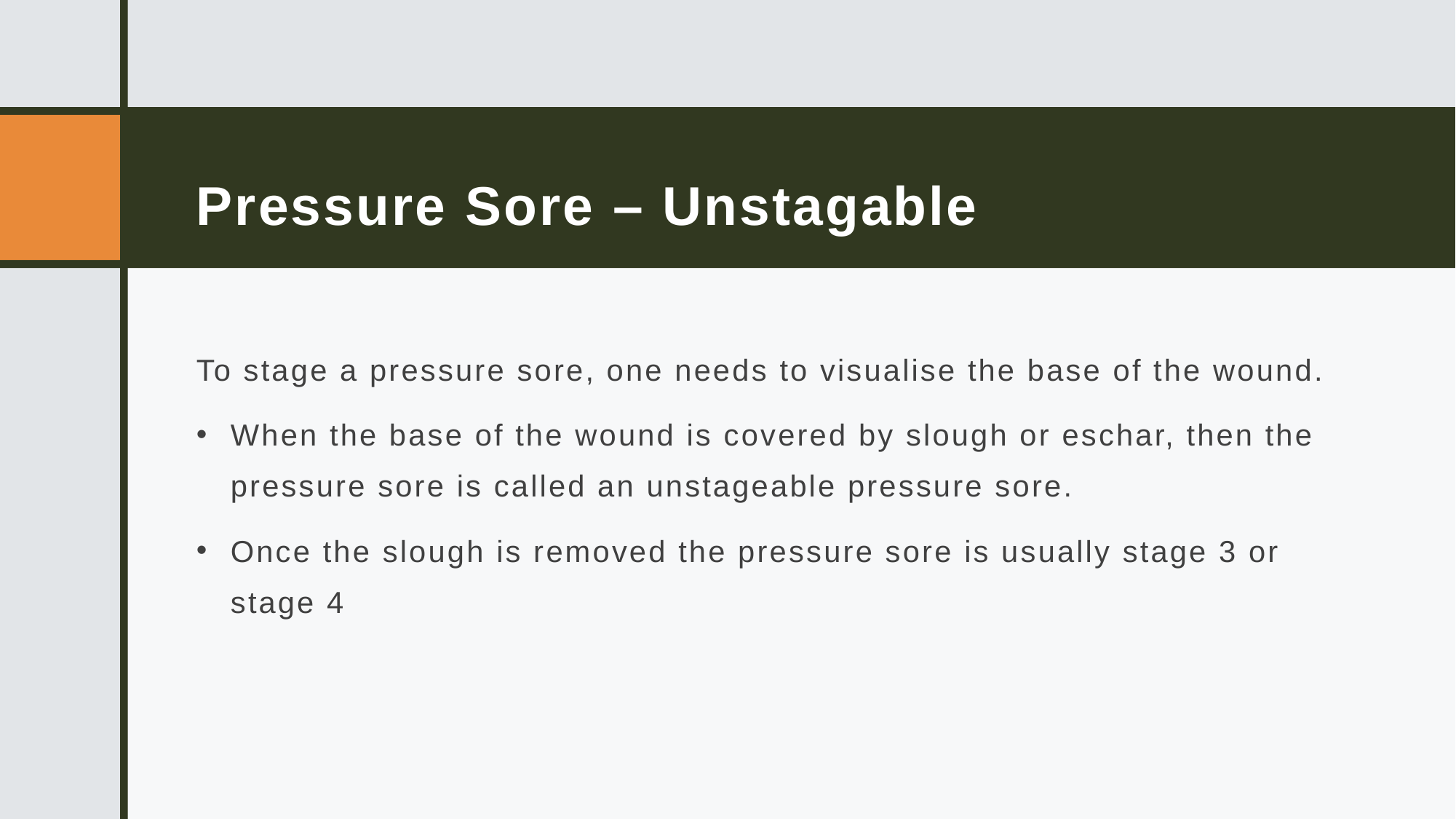

# Pressure Sore – Unstagable

To stage a pressure sore, one needs to visualise the base of the wound.
When the base of the wound is covered by slough or eschar, then the pressure sore is called an unstageable pressure sore.
Once the slough is removed the pressure sore is usually stage 3 or stage 4